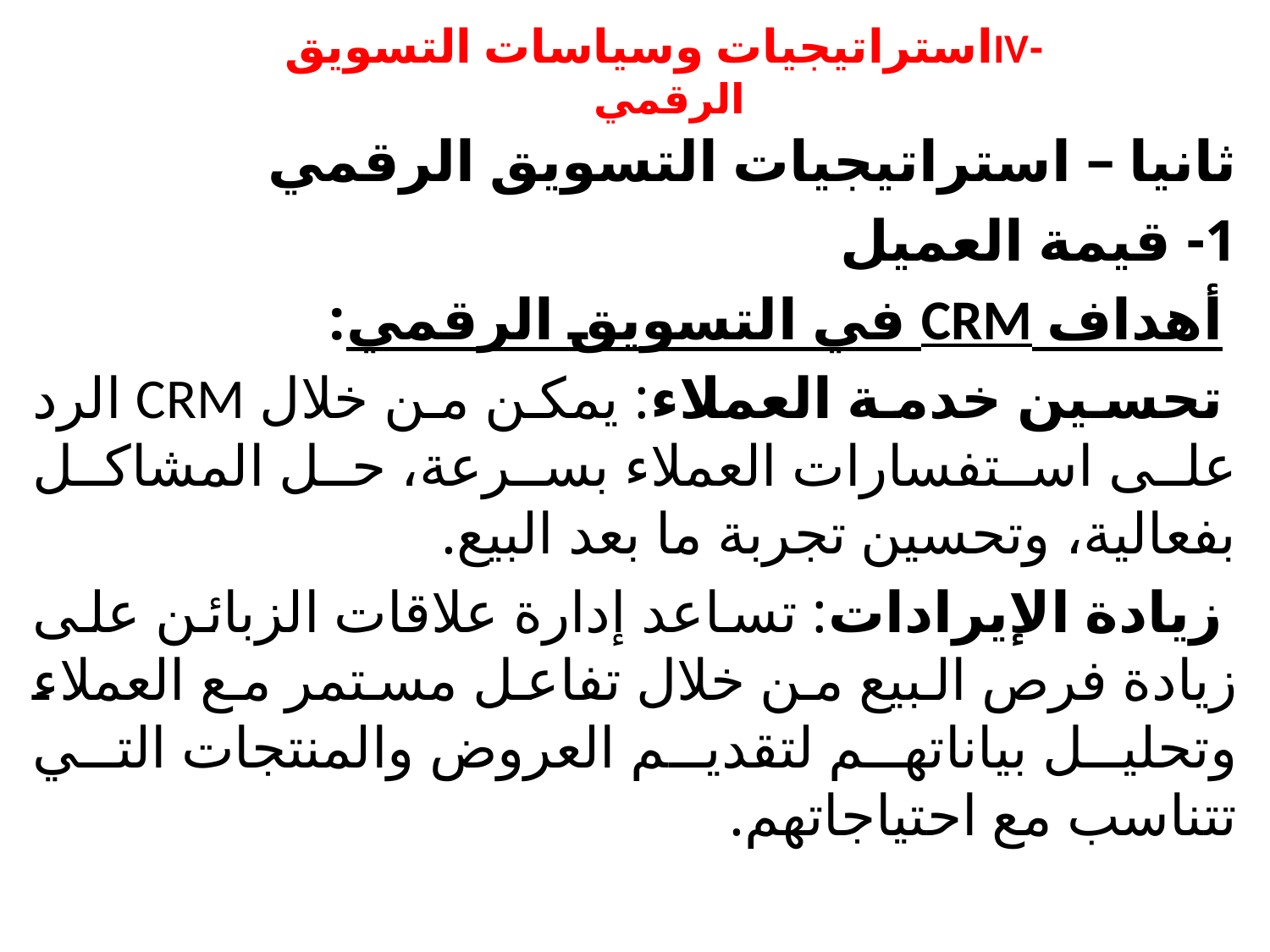

# -IVاستراتيجيات وسياسات التسويق الرقمي
ثانيا – استراتيجيات التسويق الرقمي
	1- قيمة العميل
 أهداف CRM في التسويق الرقمي:
	 تحسين خدمة العملاء: يمكن من خلال CRM الرد على استفسارات العملاء بسرعة، حل المشاكل بفعالية، وتحسين تجربة ما بعد البيع.
	 زيادة الإيرادات: تساعد إدارة علاقات الزبائن على زيادة فرص البيع من خلال تفاعل مستمر مع العملاء وتحليل بياناتهم لتقديم العروض والمنتجات التي تتناسب مع احتياجاتهم.